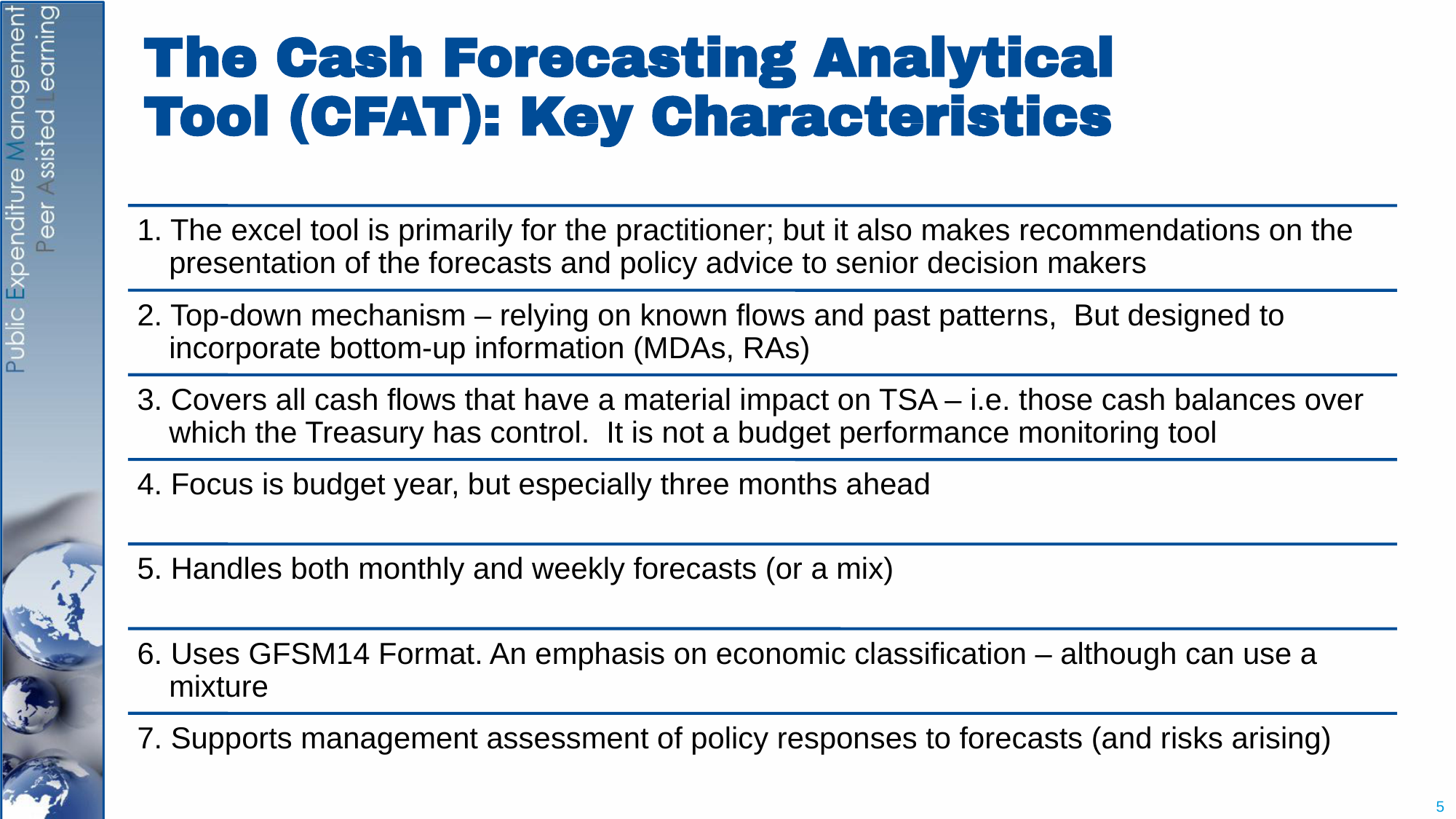

# The Cash Forecasting Analytical Tool (CFAT): Key Characteristics
1. The excel tool is primarily for the practitioner; but it also makes recommendations on the presentation of the forecasts and policy advice to senior decision makers
2. Top-down mechanism – relying on known flows and past patterns,  But designed to incorporate bottom-up information (MDAs, RAs)
3. Covers all cash flows that have a material impact on TSA – i.e. those cash balances over which the Treasury has control.  It is not a budget performance monitoring tool
4. Focus is budget year, but especially three months ahead
5. Handles both monthly and weekly forecasts (or a mix)
6. Uses GFSM14 Format. An emphasis on economic classification – although can use a mixture
7. Supports management assessment of policy responses to forecasts (and risks arising)